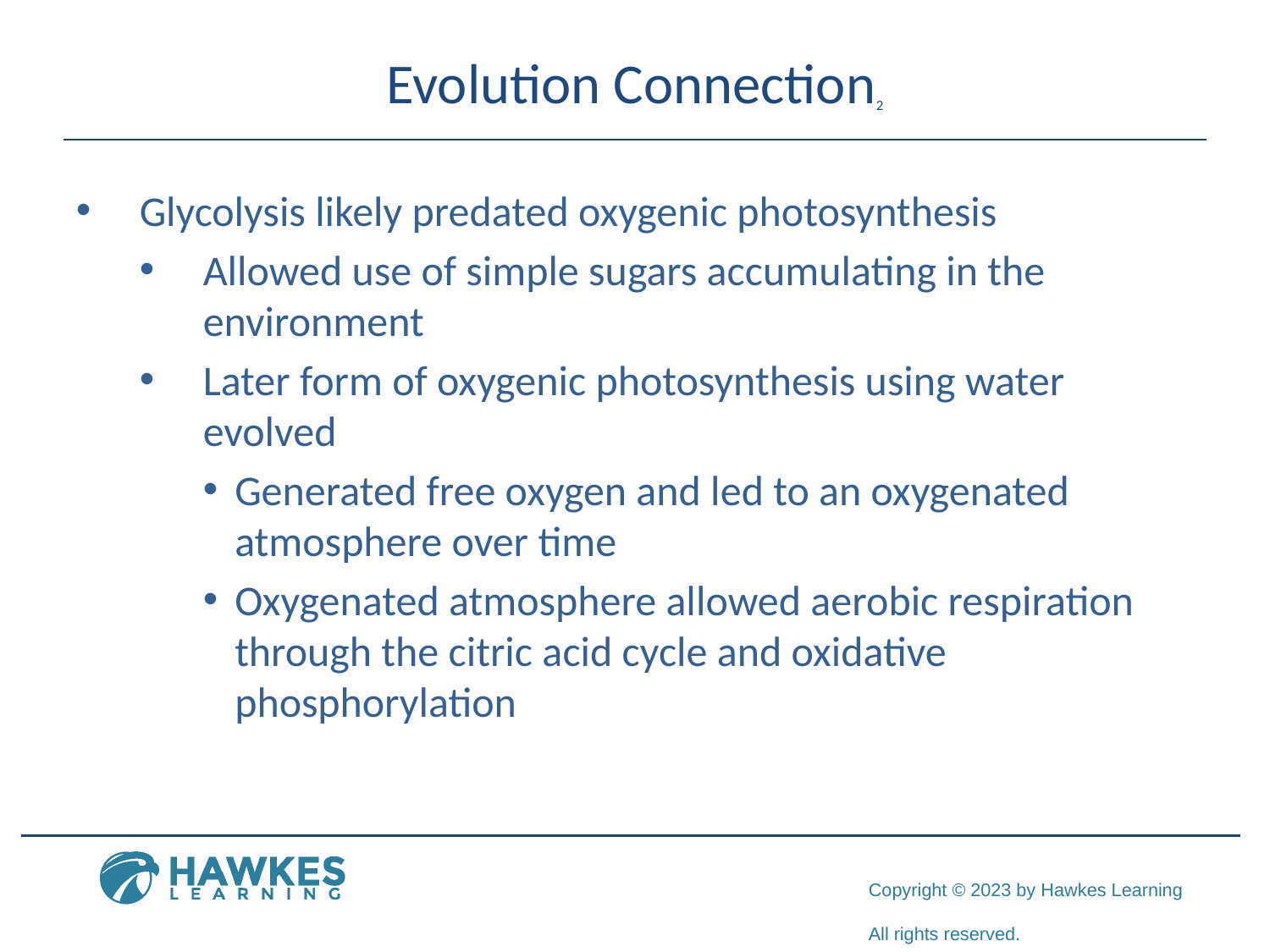

# Evolution Connection2
Glycolysis likely predated oxygenic photosynthesis
Allowed use of simple sugars accumulating in the environment
Later form of oxygenic photosynthesis using water evolved
Generated free oxygen and led to an oxygenated atmosphere over time
Oxygenated atmosphere allowed aerobic respiration through the citric acid cycle and oxidative phosphorylation